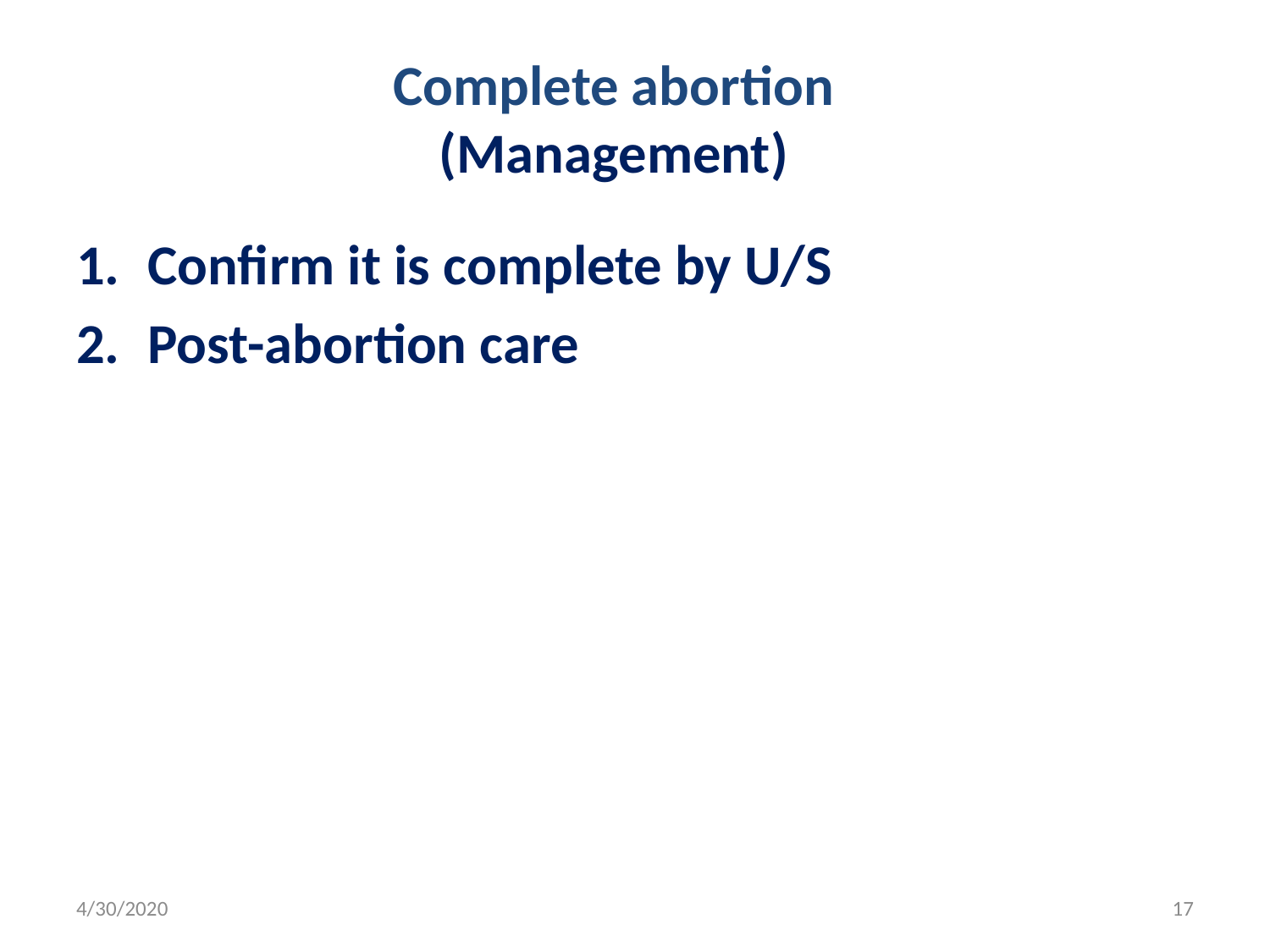

# Complete abortion (Management)
Confirm it is complete by U/S
Post-abortion care

4/30/2020
17